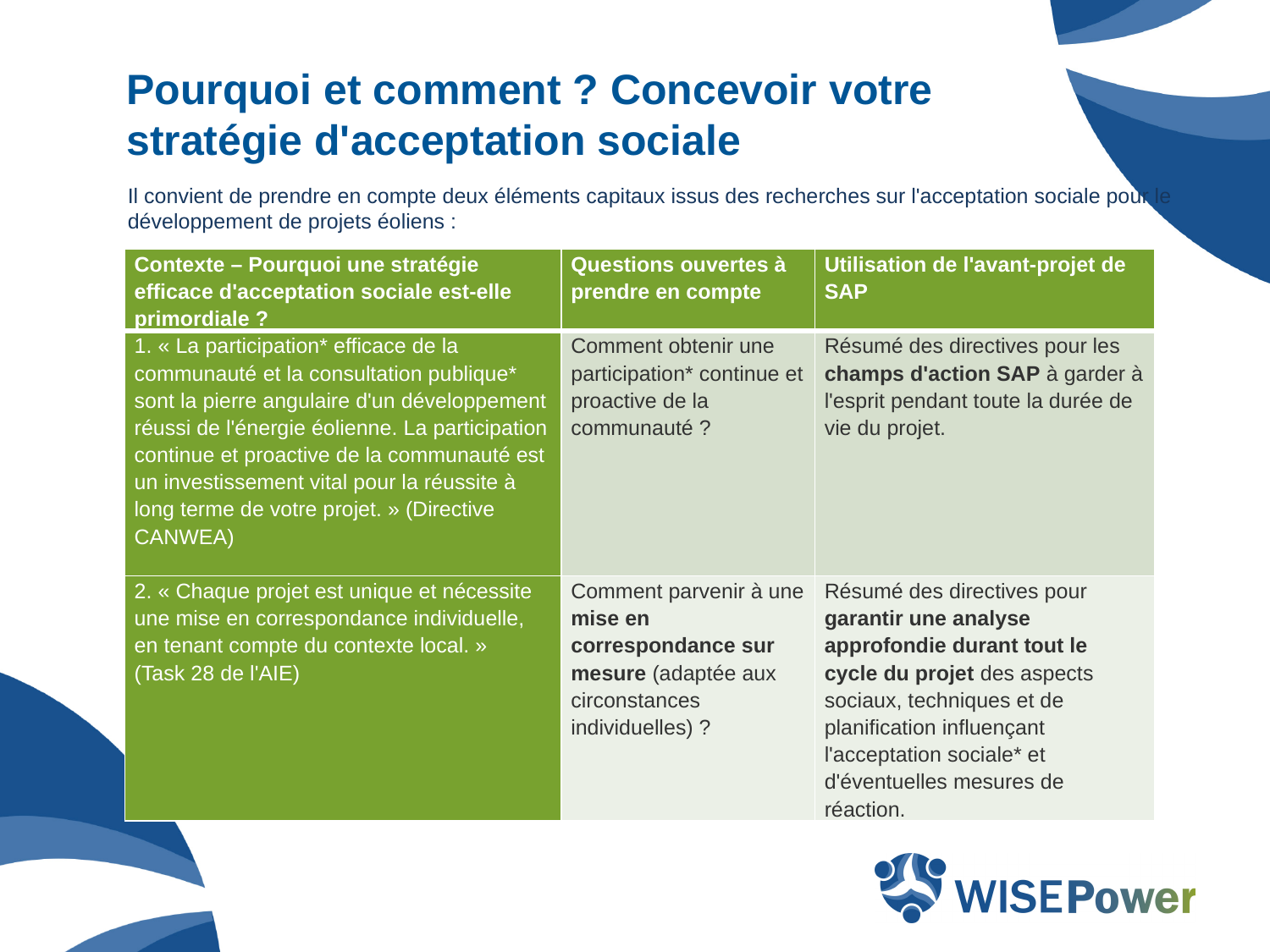

# Pourquoi et comment ? Concevoir votre stratégie d'acceptation sociale
Il convient de prendre en compte deux éléments capitaux issus des recherches sur l'acceptation sociale pour le développement de projets éoliens :
| Contexte – Pourquoi une stratégie efficace d'acceptation sociale est-elle primordiale ? | Questions ouvertes à prendre en compte | Utilisation de l'avant-projet de SAP |
| --- | --- | --- |
| 1. « La participation\* efficace de la communauté et la consultation publique\* sont la pierre angulaire d'un développement réussi de l'énergie éolienne. La participation continue et proactive de la communauté est un investissement vital pour la réussite à long terme de votre projet. » (Directive CANWEA) | Comment obtenir une participation\* continue et proactive de la communauté ? | Résumé des directives pour les champs d'action SAP à garder à l'esprit pendant toute la durée de vie du projet. |
| 2. « Chaque projet est unique et nécessite une mise en correspondance individuelle, en tenant compte du contexte local. » (Task 28 de l'AIE) | Comment parvenir à une mise en correspondance sur mesure (adaptée aux circonstances individuelles) ? | Résumé des directives pour garantir une analyse approfondie durant tout le cycle du projet des aspects sociaux, techniques et de planification influençant l'acceptation sociale\* et d'éventuelles mesures de réaction. |